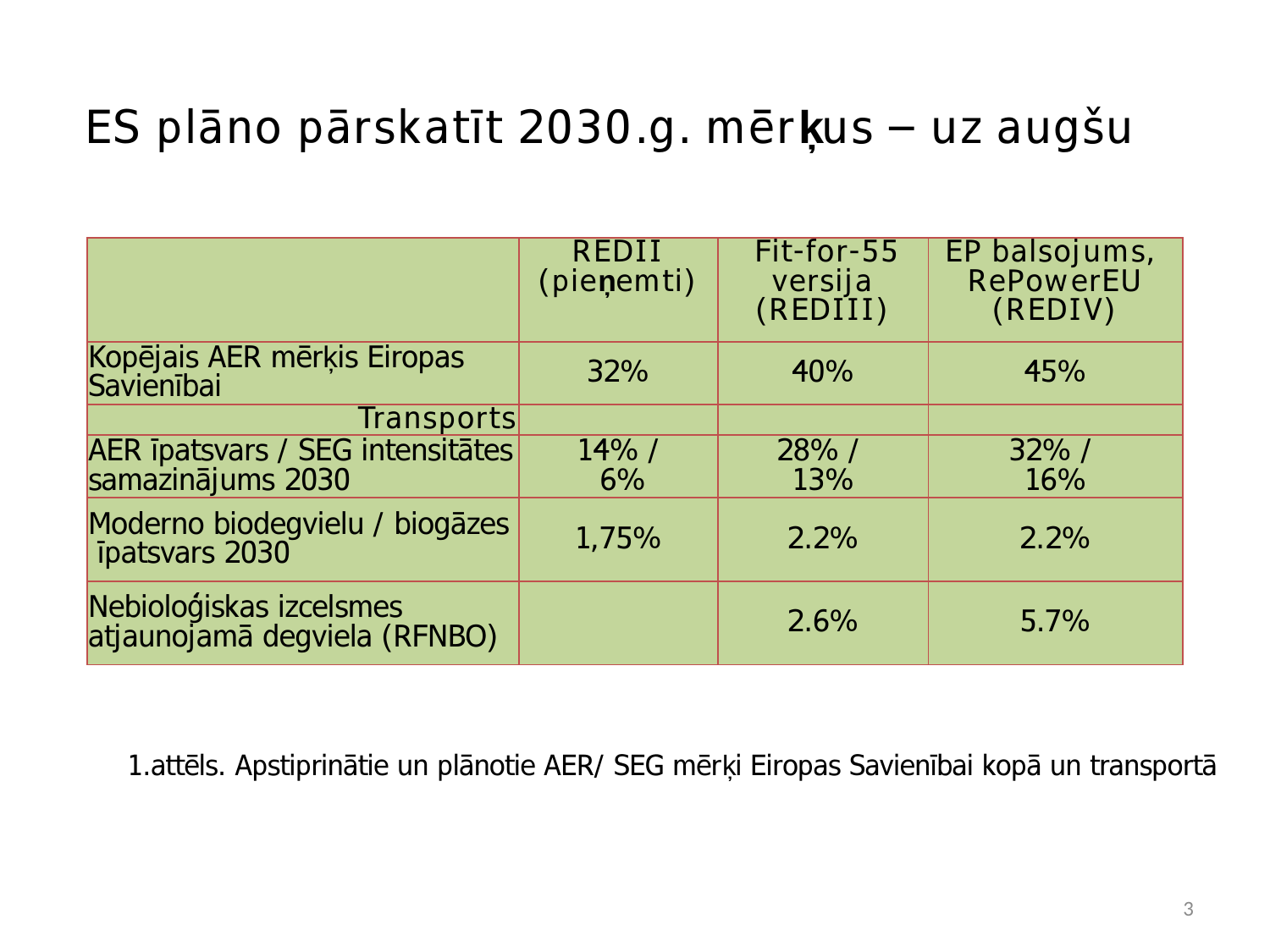

# ES plāno pārskatīt 2030.g. mērķus – uz augšu
|  | REDII (pieņemti) | Fit-for-55 versija (REDIII) | EP balsojums, RePowerEU (REDIV) |
| --- | --- | --- | --- |
| Kopējais AER mērķis Eiropas Savienībai | 32% | 40% | 45% |
| Transports |  |  |  |
| AER īpatsvars / SEG intensitātes samazinājums 2030 | 14% / 6% | 28% / 13% | 32% / 16% |
| Moderno biodegvielu / biogāzes īpatsvars 2030 | 1,75% | 2.2% | 2.2% |
| Nebioloģiskas izcelsmes atjaunojamā degviela (RFNBO) |  | 2.6% | 5.7% |
1.attēls. Apstiprinātie un plānotie AER/ SEG mērķi Eiropas Savienībai kopā un transportā
3